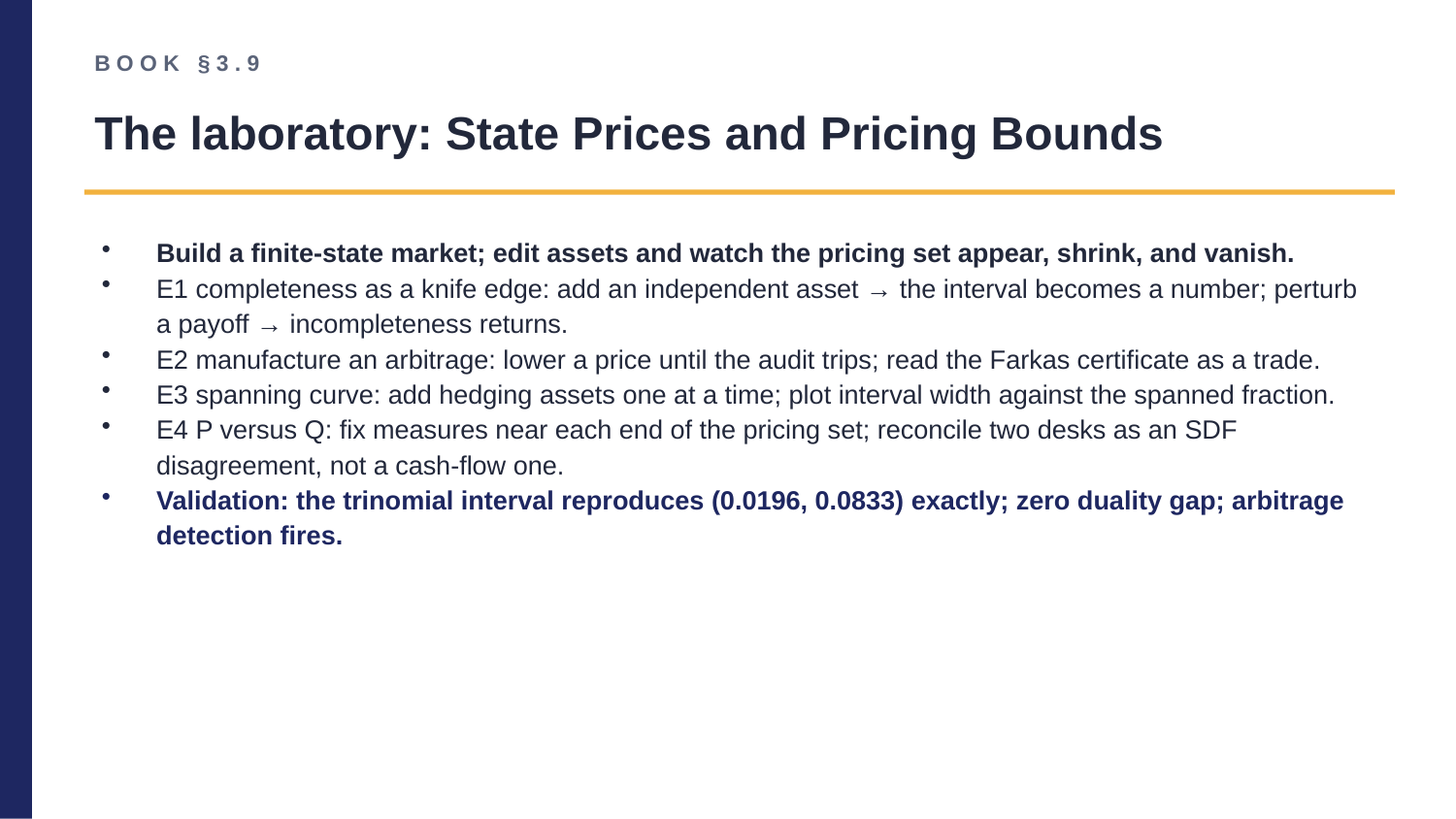

BOOK §3.9
The laboratory: State Prices and Pricing Bounds

Build a finite-state market; edit assets and watch the pricing set appear, shrink, and vanish.
E1 completeness as a knife edge: add an independent asset → the interval becomes a number; perturb a payoff → incompleteness returns.
E2 manufacture an arbitrage: lower a price until the audit trips; read the Farkas certificate as a trade.
E3 spanning curve: add hedging assets one at a time; plot interval width against the spanned fraction.
E4 P versus Q: fix measures near each end of the pricing set; reconcile two desks as an SDF disagreement, not a cash-flow one.
Validation: the trinomial interval reproduces (0.0196, 0.0833) exactly; zero duality gap; arbitrage detection fires.